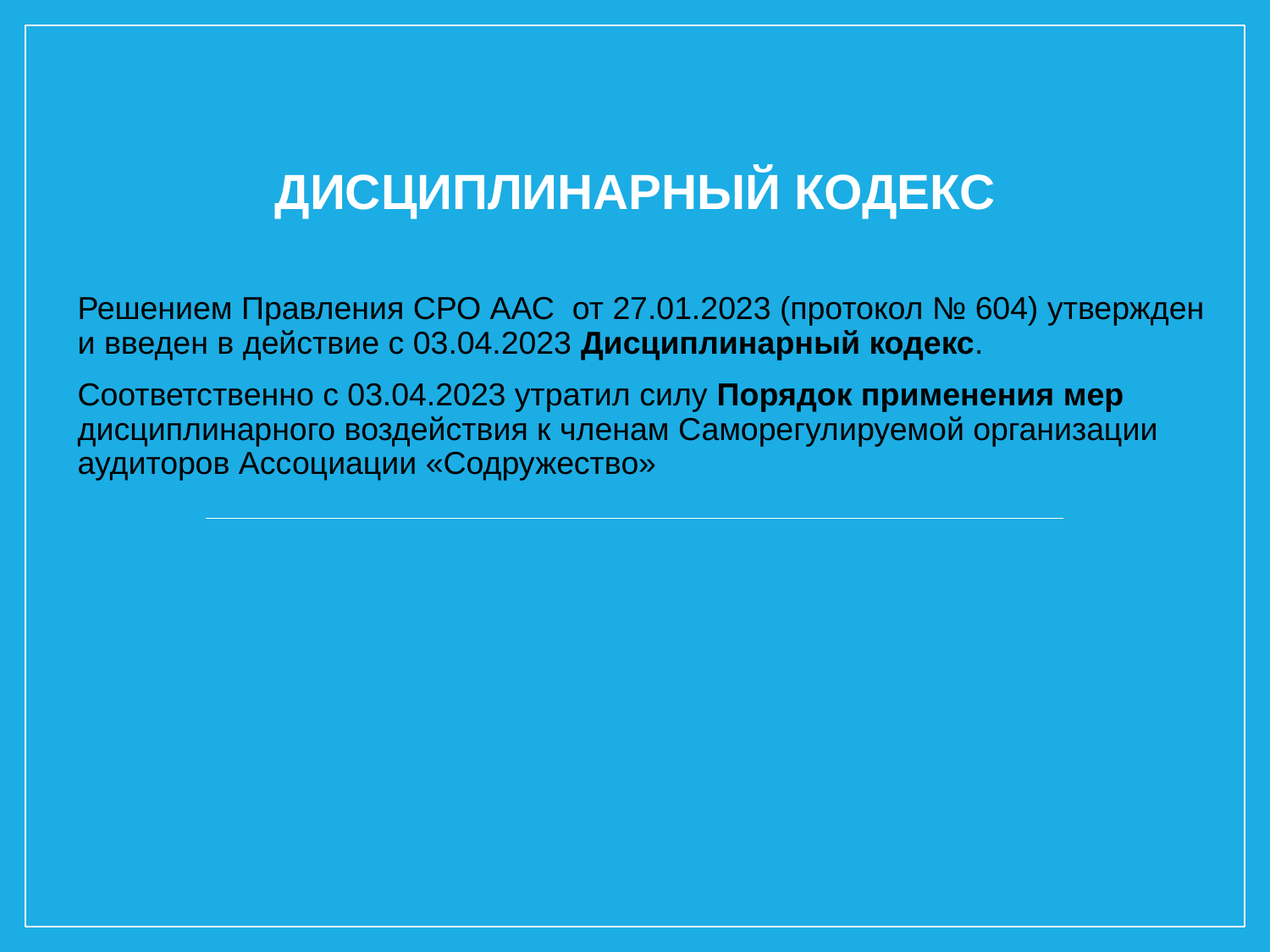

# Дисциплинарный кодекс
Решением Правления СРО ААС  от 27.01.2023 (протокол № 604) утвержден и введен в действие с 03.04.2023 Дисциплинарный кодекс.
Соответственно с 03.04.2023 утратил силу Порядок применения мер дисциплинарного воздействия к членам Саморегулируемой организации аудиторов Ассоциации «Содружество»